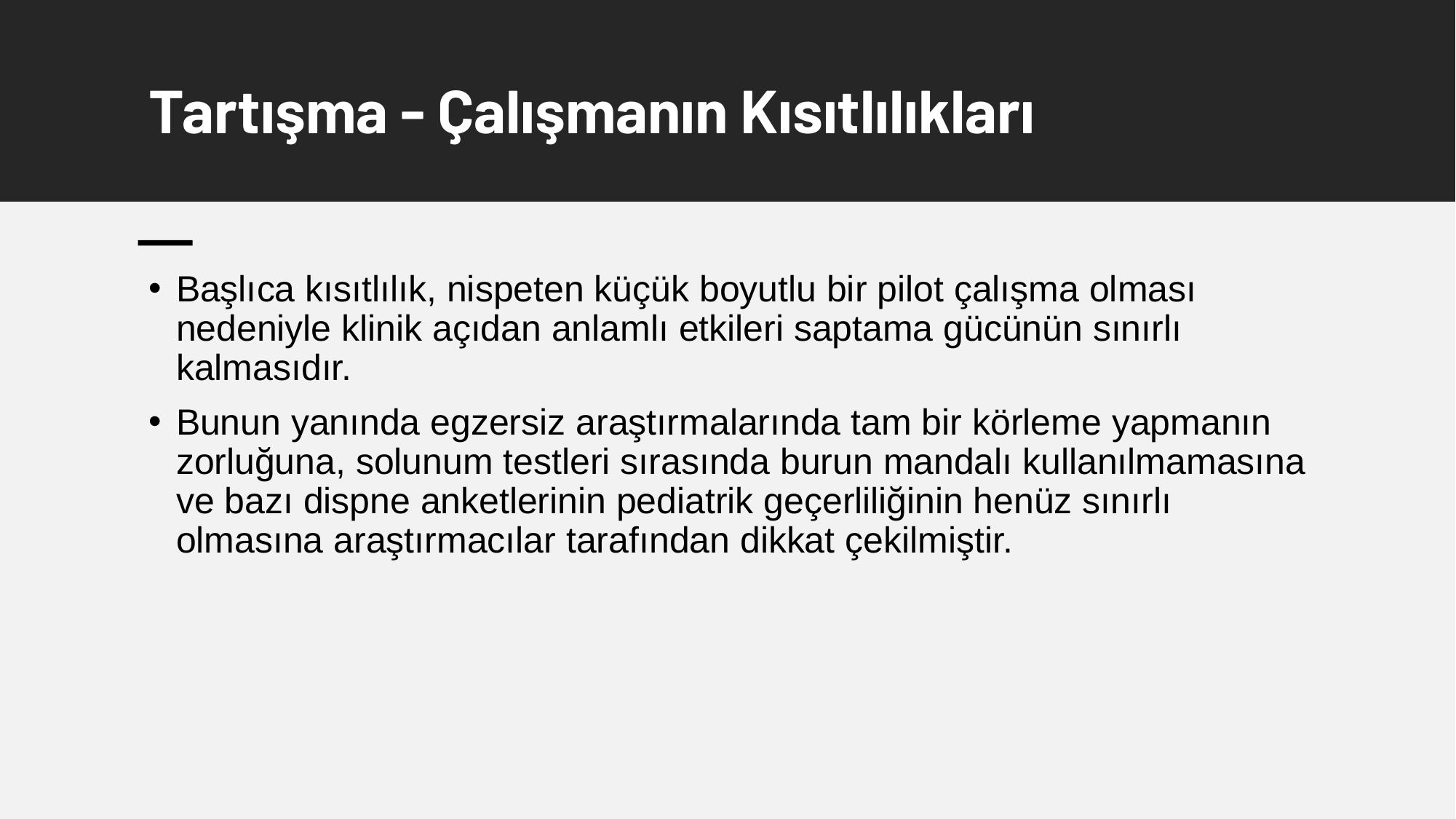

# Tartışma - Çalışmanın Kısıtlılıkları

Başlıca kısıtlılık, nispeten küçük boyutlu bir pilot çalışma olması nedeniyle klinik açıdan anlamlı etkileri saptama gücünün sınırlı kalmasıdır.
Bunun yanında egzersiz araştırmalarında tam bir körleme yapmanın zorluğuna, solunum testleri sırasında burun mandalı kullanılmamasına ve bazı dispne anketlerinin pediatrik geçerliliğinin henüz sınırlı olmasına araştırmacılar tarafından dikkat çekilmiştir.